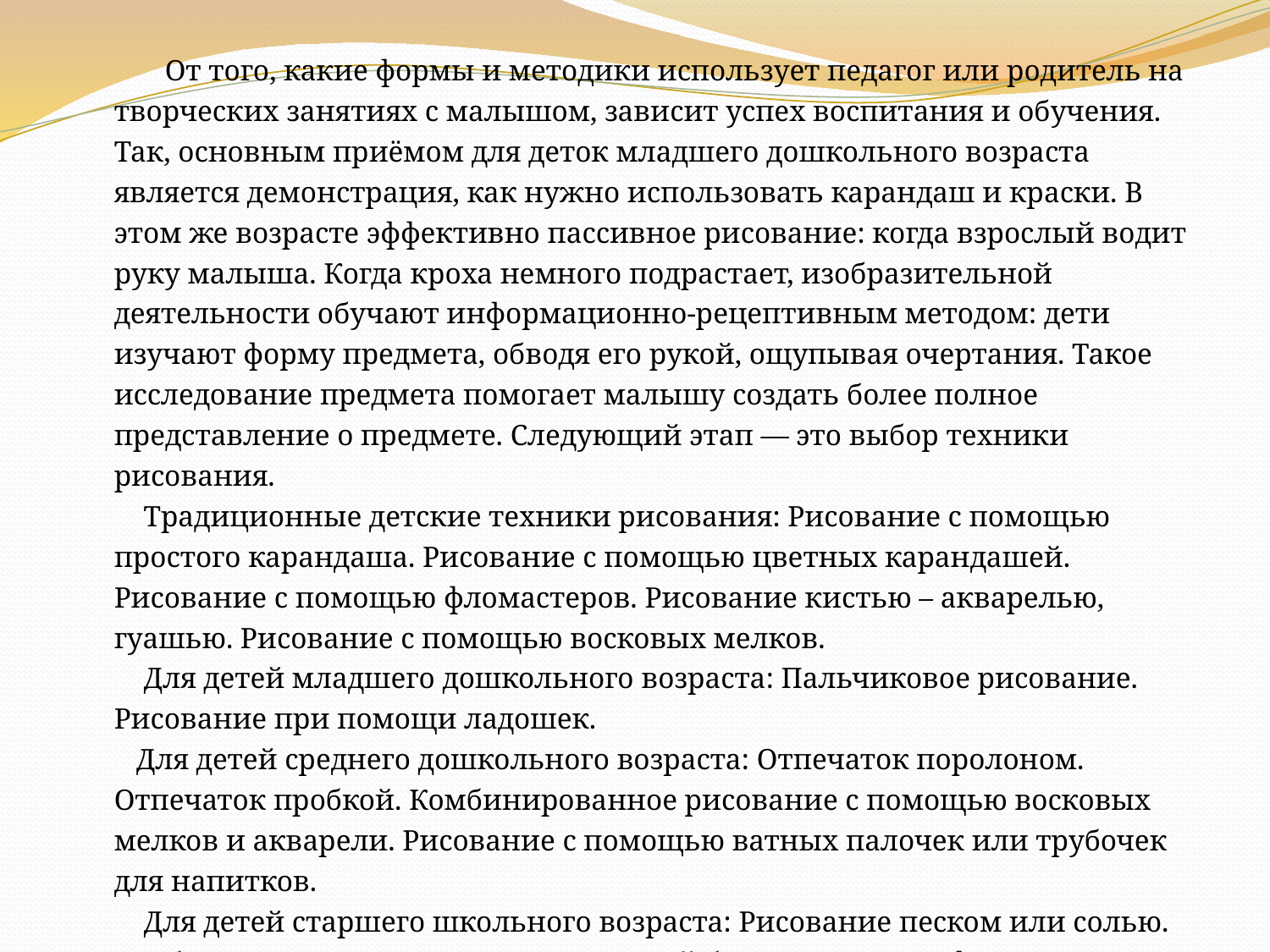

От того, какие формы и методики использует педагог или родитель на творческих занятиях с малышом, зависит успех воспитания и обучения. Так, основным приёмом для деток младшего дошкольного возраста является демонстрация, как нужно использовать карандаш и краски. В этом же возрасте эффективно пассивное рисование: когда взрослый водит руку малыша. Когда кроха немного подрастает, изобразительной деятельности обучают информационно-рецептивным методом: дети изучают форму предмета, обводя его рукой, ощупывая очертания. Такое исследование предмета помогает малышу создать более полное представление о предмете. Следующий этап — это выбор техники рисования.
    Традиционные детские техники рисования: Рисование с помощью простого карандаша. Рисование с помощью цветных карандашей. Рисование с помощью фломастеров. Рисование кистью – акварелью, гуашью. Рисование с помощью восковых мелков.
    Для детей младшего дошкольного возраста: Пальчиковое рисование. Рисование при помощи ладошек.
   Для детей среднего дошкольного возраста: Отпечаток поролоном. Отпечаток пробкой. Комбинированное рисование с помощью восковых мелков и акварели. Рисование с помощью ватных палочек или трубочек для напитков.
    Для детей старшего школьного возраста: Рисование песком или солью. «Набрызг». Рисование с помощью мятой бумаги. Клясография. Монотипия. Гравюра (граттаж).